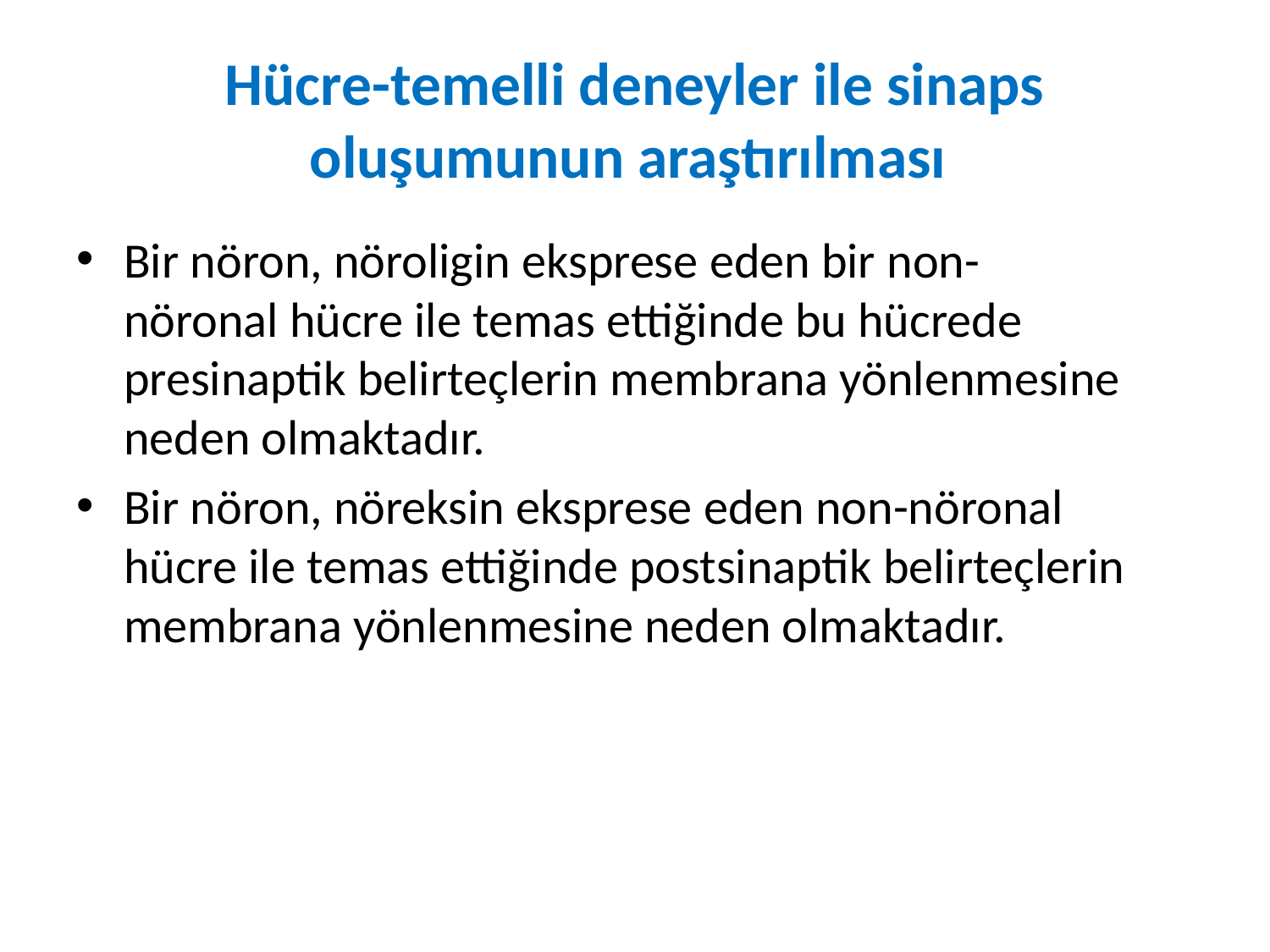

# Hücre-temelli deneyler ile sinaps oluşumunun araştırılması
Bir nöron, nöroligin eksprese eden bir non-nöronal hücre ile temas ettiğinde bu hücrede presinaptik belirteçlerin membrana yönlenmesine neden olmaktadır.
Bir nöron, nöreksin eksprese eden non-nöronal hücre ile temas ettiğinde postsinaptik belirteçlerin membrana yönlenmesine neden olmaktadır.